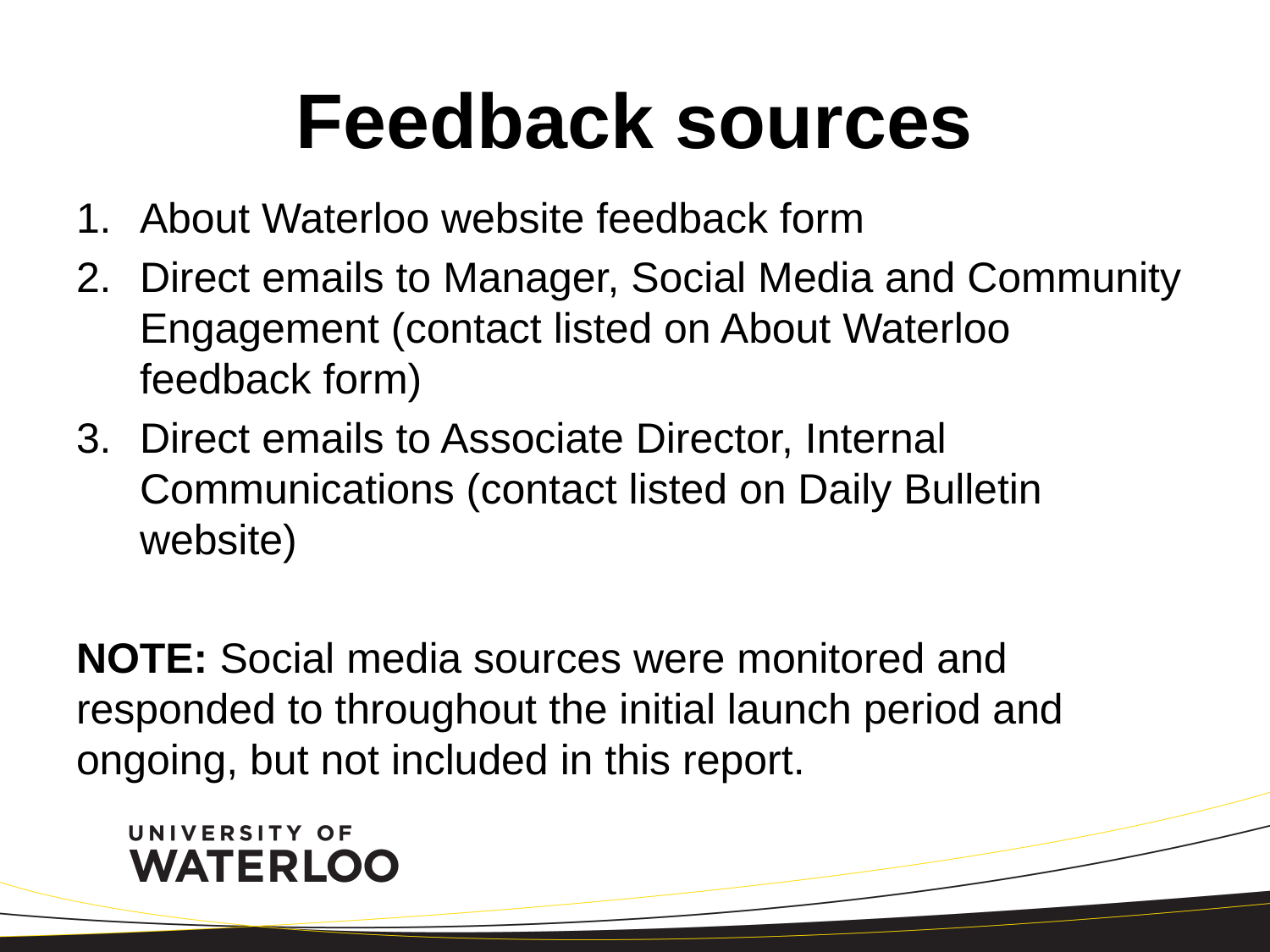

# Feedback sources
About Waterloo website feedback form
Direct emails to Manager, Social Media and Community Engagement (contact listed on About Waterloo feedback form)
Direct emails to Associate Director, Internal Communications (contact listed on Daily Bulletin website)

NOTE: Social media sources were monitored and responded to throughout the initial launch period and ongoing, but not included in this report.